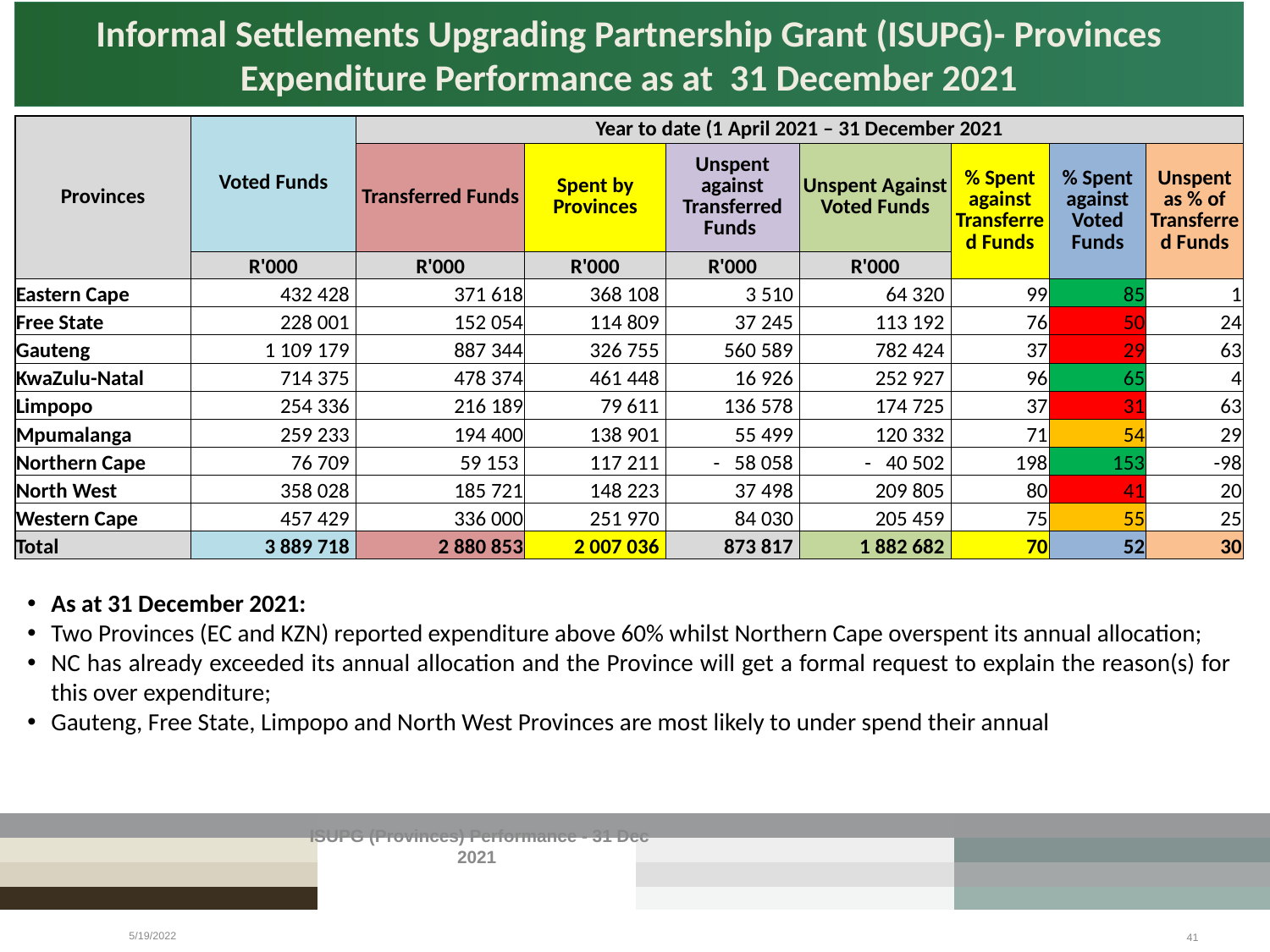

# Informal Settlements Upgrading Partnership Grant (ISUPG)- Provinces Expenditure Performance as at  31 December 2021
| Provinces | Voted Funds | Year to date (1 April 2021 – 31 December 2021 |  |  |  |  |  |  |
| --- | --- | --- | --- | --- | --- | --- | --- | --- |
|  |  | Transferred Funds | Spent by Provinces | Unspent against Transferred Funds | Unspent Against Voted Funds | % Spent against Transferred Funds | % Spent against Voted Funds | Unspent as % of Transferred Funds |
|  | R'000 | R'000 | R'000 | R'000 | R'000 |  |  |  |
| Eastern Cape | 432 428 | 371 618 | 368 108 | 3 510 | 64 320 | 99 | 85 | 1 |
| Free State | 228 001 | 152 054 | 114 809 | 37 245 | 113 192 | 76 | 50 | 24 |
| Gauteng | 1 109 179 | 887 344 | 326 755 | 560 589 | 782 424 | 37 | 29 | 63 |
| KwaZulu-Natal | 714 375 | 478 374 | 461 448 | 16 926 | 252 927 | 96 | 65 | 4 |
| Limpopo | 254 336 | 216 189 | 79 611 | 136 578 | 174 725 | 37 | 31 | 63 |
| Mpumalanga | 259 233 | 194 400 | 138 901 | 55 499 | 120 332 | 71 | 54 | 29 |
| Northern Cape | 76 709 | 59 153 | 117 211 | - 58 058 | - 40 502 | 198 | 153 | -98 |
| North West | 358 028 | 185 721 | 148 223 | 37 498 | 209 805 | 80 | 41 | 20 |
| Western Cape | 457 429 | 336 000 | 251 970 | 84 030 | 205 459 | 75 | 55 | 25 |
| Total | 3 889 718 | 2 880 853 | 2 007 036 | 873 817 | 1 882 682 | 70 | 52 | 30 |
As at 31 December 2021:
Two Provinces (EC and KZN) reported expenditure above 60% whilst Northern Cape overspent its annual allocation;
NC has already exceeded its annual allocation and the Province will get a formal request to explain the reason(s) for this over expenditure;
Gauteng, Free State, Limpopo and North West Provinces are most likely to under spend their annual
ISUPG (Provinces) Performance - 31 Dec 2021
5/19/2022
41